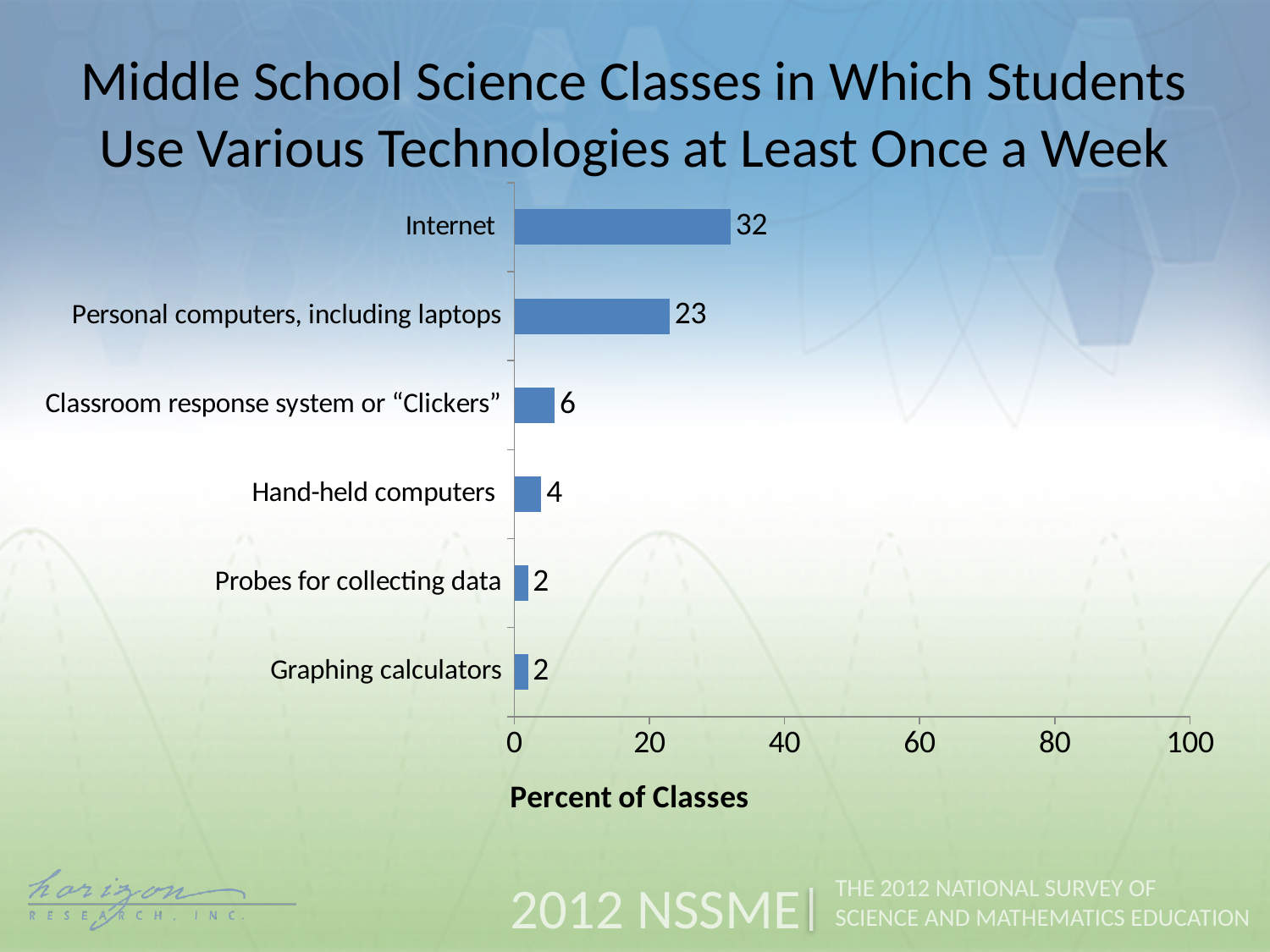

Middle School Science Classes in Which Students Use Various Technologies at Least Once a Week

### Chart

| Category | Percent of Classes |
|---|---|
| Graphing calculators | 2.0 |
| Probes for collecting data | 2.0 |
| Hand-held computers  | 4.0 |
| Classroom response system or “Clickers” | 6.0 |
| Personal computers, including laptops | 23.0 |
| Internet  | 32.0 |